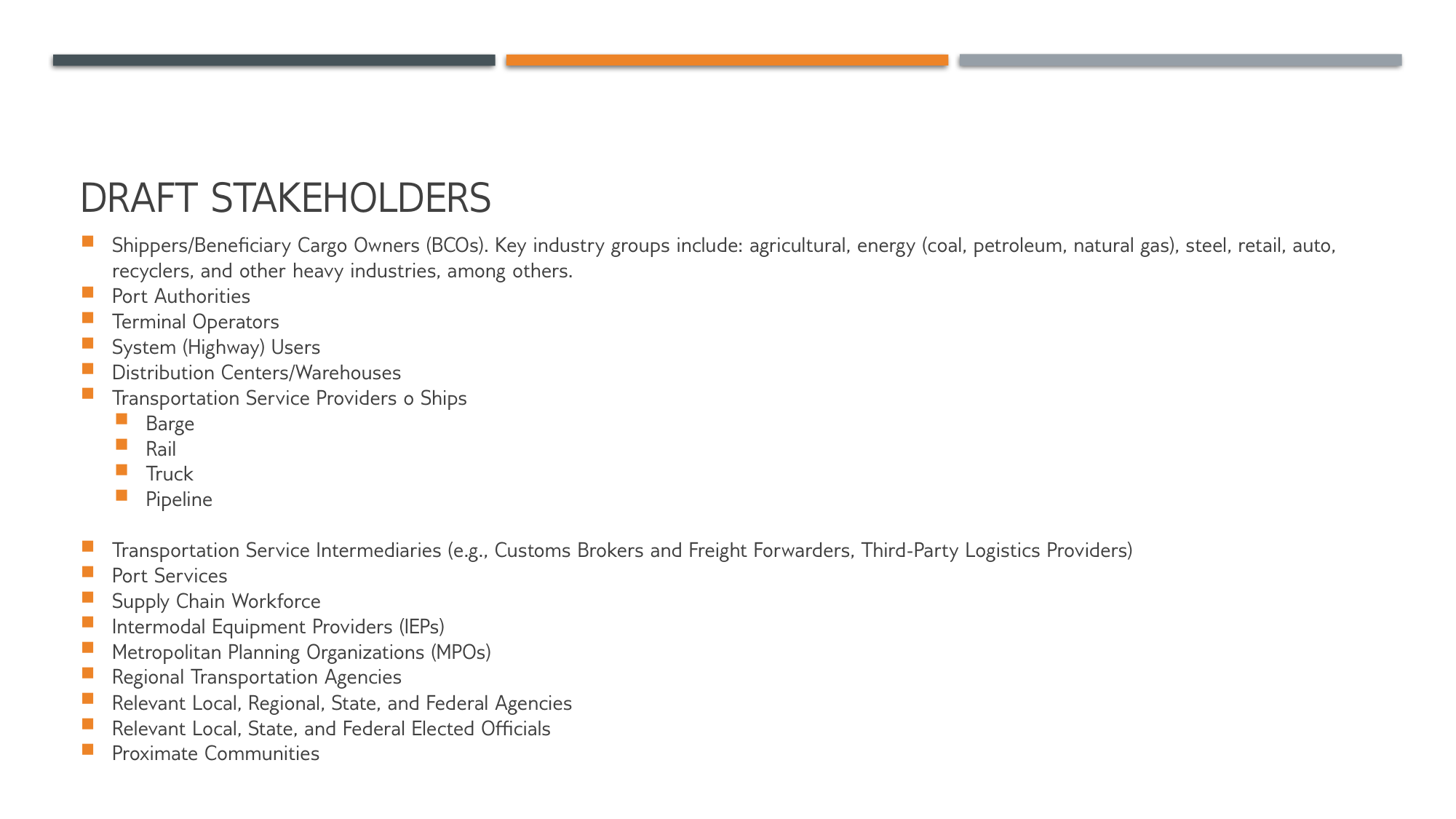

# DRAFT STAKEHOLDERS
Shippers/Beneficiary Cargo Owners (BCOs). Key industry groups include: agricultural, energy (coal, petroleum, natural gas), steel, retail, auto, recyclers, and other heavy industries, among others.
Port Authorities
Terminal Operators
System (Highway) Users
Distribution Centers/Warehouses
Transportation Service Providers o Ships
Barge
Rail
Truck
Pipeline

Transportation Service Intermediaries (e.g., Customs Brokers and Freight Forwarders, Third-Party Logistics Providers)
Port Services
Supply Chain Workforce
Intermodal Equipment Providers (IEPs)
Metropolitan Planning Organizations (MPOs)
Regional Transportation Agencies
Relevant Local, Regional, State, and Federal Agencies
Relevant Local, State, and Federal Elected Officials
Proximate Communities